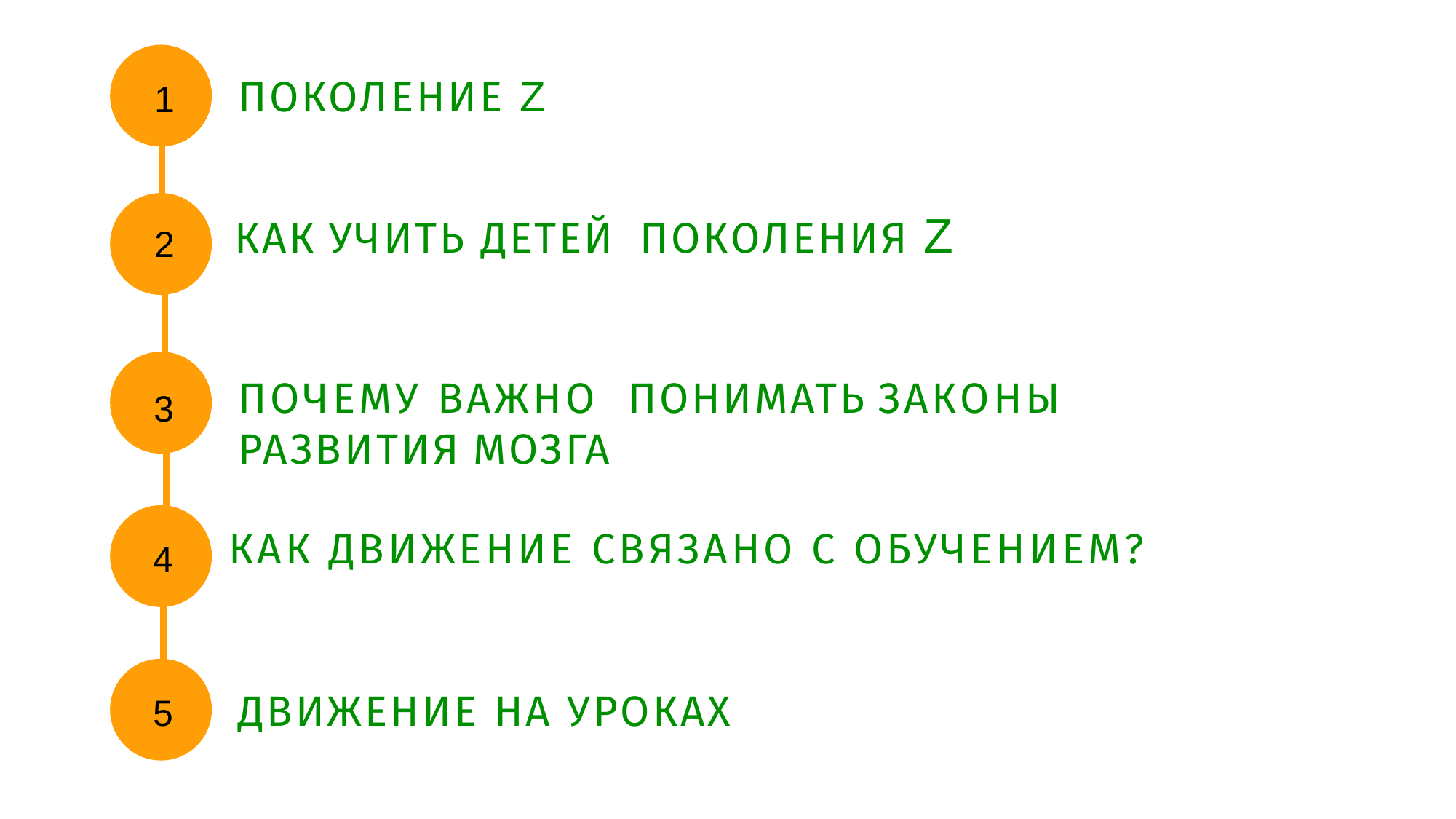

# ПОКОЛЕНИЕ Z
1

КАК УЧИТЬ ДЕТЕЙ  ПОКОЛЕНИЯ Z

2
ПОЧЕМУ ВАЖНО  ПОНИМАТЬ ЗАКОНЫ  РАЗВИТИЯ МОЗГА

3
КАК ДВИЖЕНИЕ СВЯЗАНО С ОБУЧЕНИЕМ?
4
ДВИЖЕНИЕ НА УРОКАХ
5